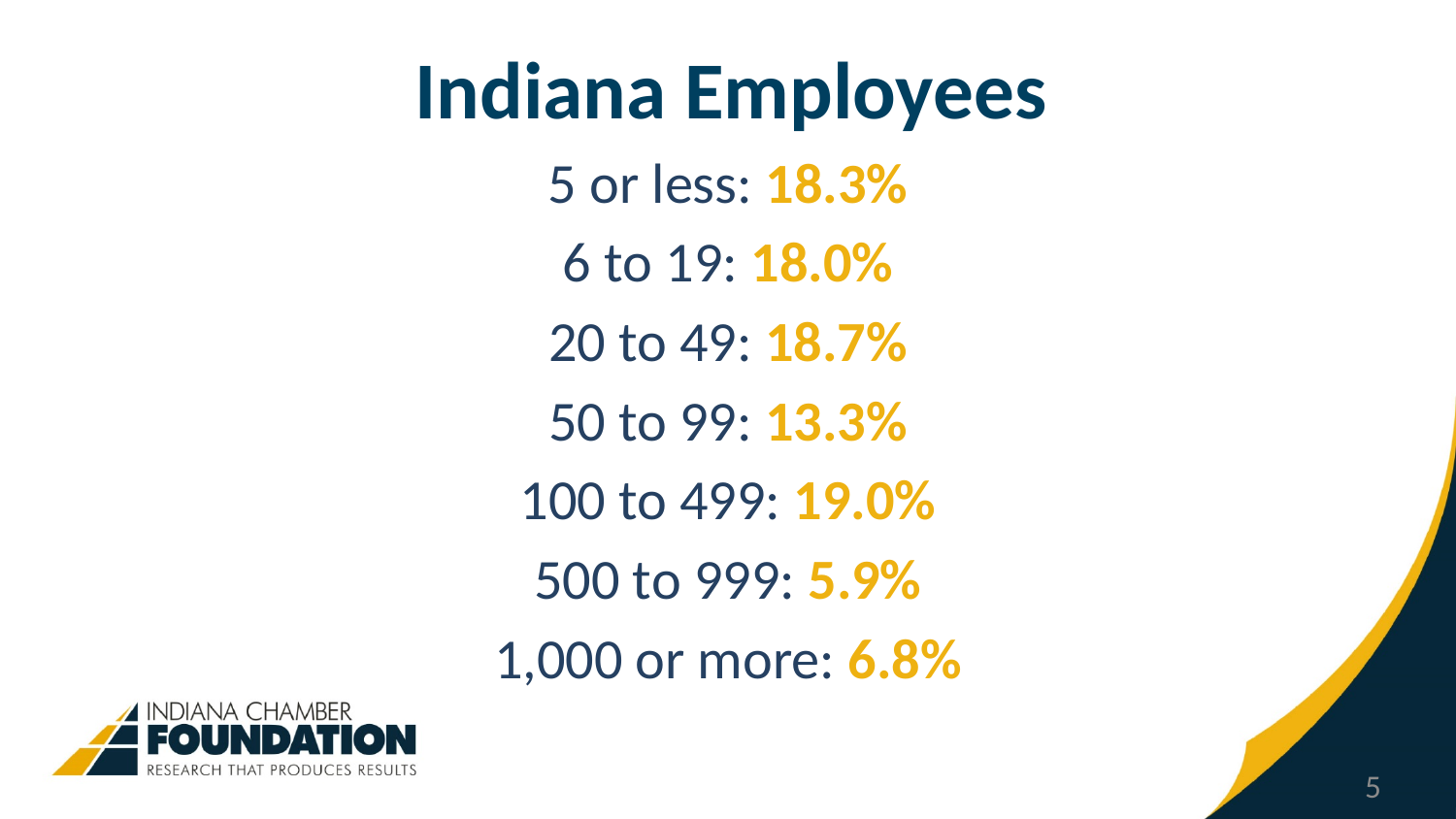

Indiana Employees
5 or less: 18.3%
6 to 19: 18.0%
20 to 49: 18.7%
50 to 99: 13.3%
100 to 499: 19.0%
500 to 999: 5.9%
1,000 or more: 6.8%